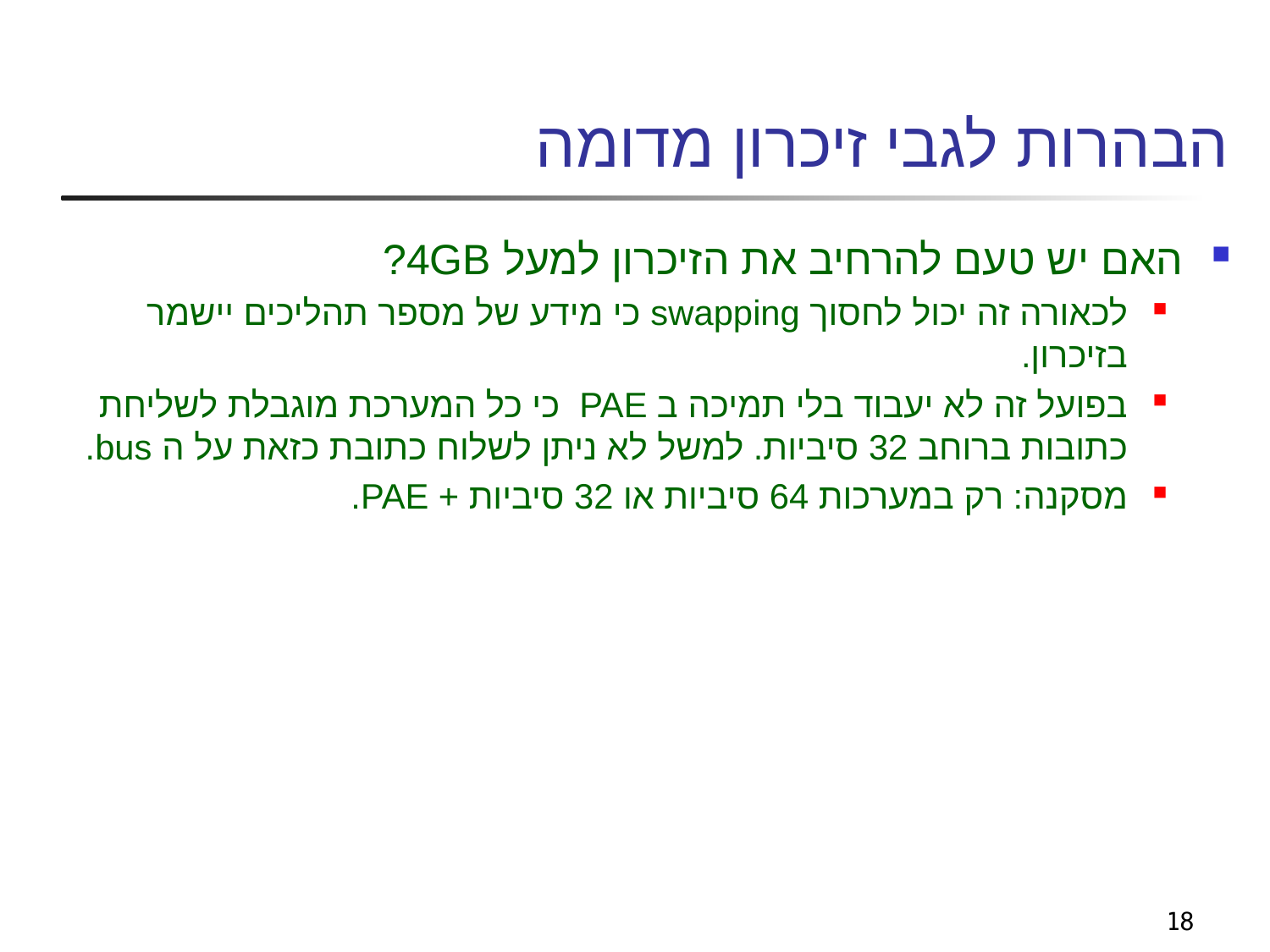

# הבהרות לגבי זיכרון מדומה
האם יש טעם להרחיב את הזיכרון למעל 4GB?
לכאורה זה יכול לחסוך swapping כי מידע של מספר תהליכים יישמר בזיכרון.
בפועל זה לא יעבוד בלי תמיכה ב PAE  כי כל המערכת מוגבלת לשליחת כתובות ברוחב 32 סיביות. למשל לא ניתן לשלוח כתובת כזאת על ה bus.
מסקנה: רק במערכות 64 סיביות או 32 סיביות + PAE.

18